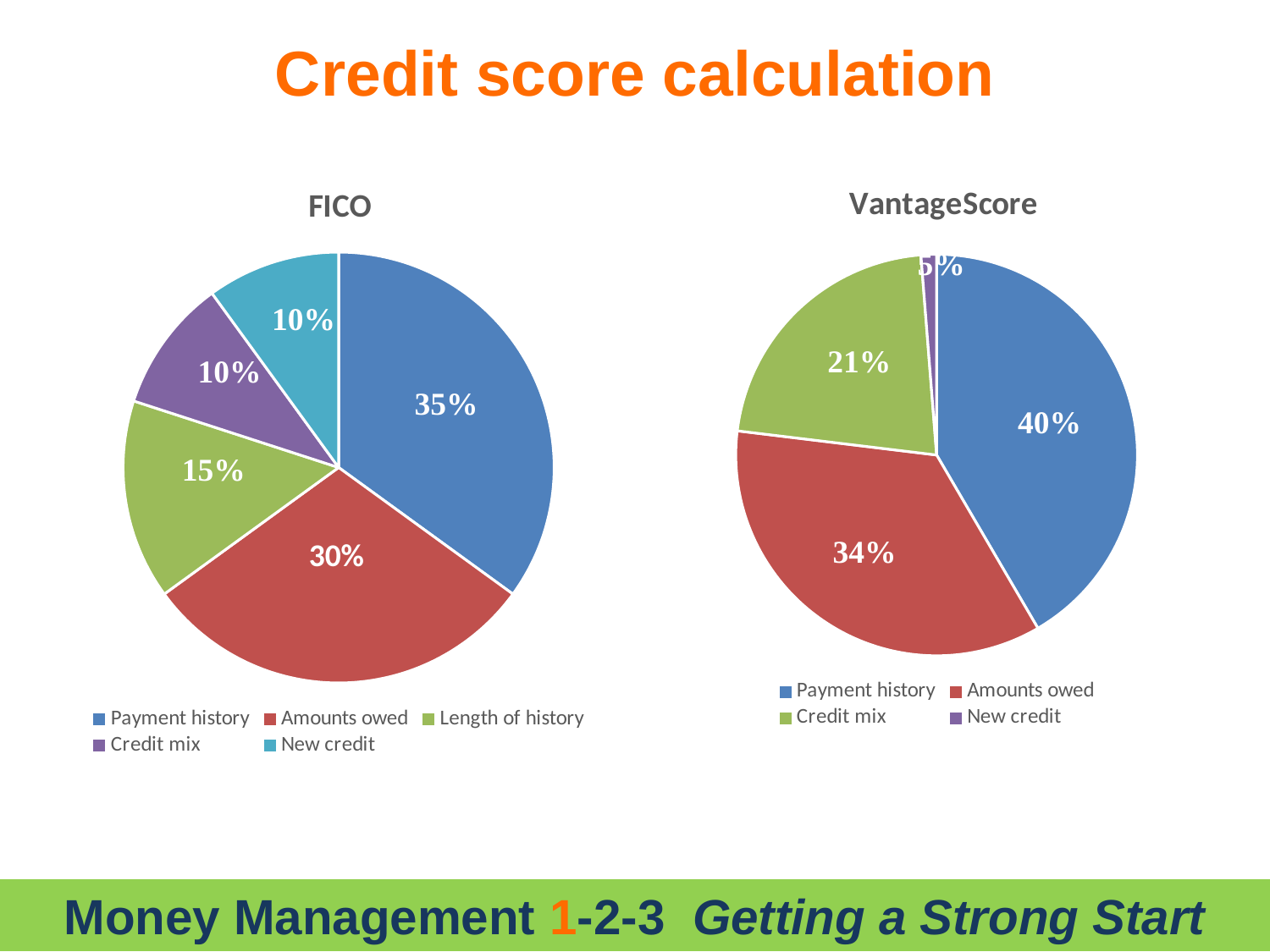

Credit score calculation

### Chart: FICO

| Category | Sales |
|---|---|
| Payment history | 35.0 |
| Amounts owed | 30.0 |
| Length of history | 15.0 |
| Credit mix | 10.0 |
| New credit | 10.0 |

### Chart: VantageScore

| Category | Sales |
|---|---|
| Payment history | 40.0 |
| Amounts owed | 34.0 |
| Credit mix | 21.0 |
| New credit | 1.2 |
30%
Money Management 1-2-3  Getting a Strong Start